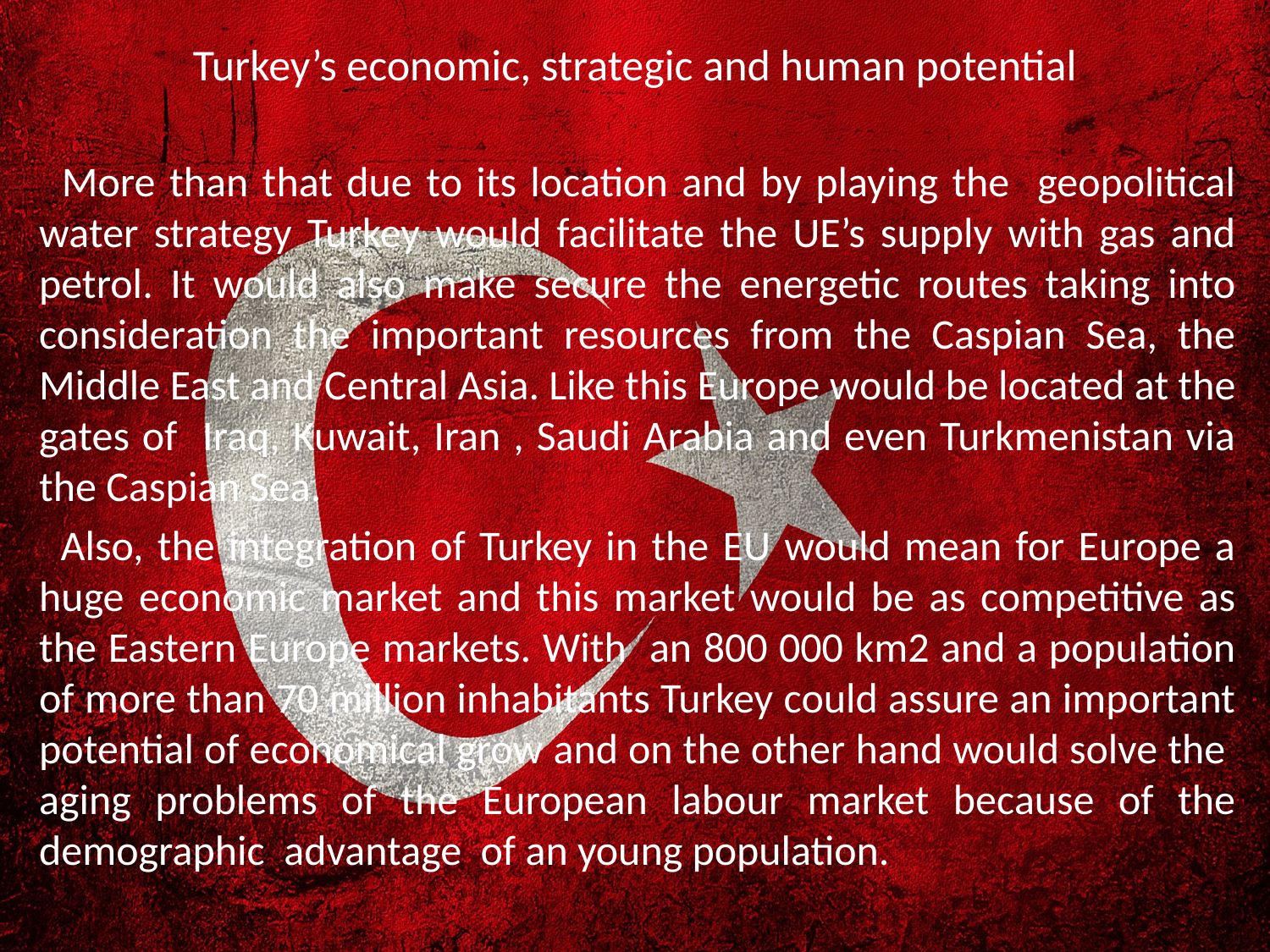

# Turkey’s economic, strategic and human potential
     More than that due to its location and by playing the  geopolitical water strategy Turkey would facilitate the UE’s supply with gas and petrol. It would also make secure the energetic routes taking into consideration the important resources from the Caspian Sea, the Middle East and Central Asia. Like this Europe would be located at the gates of  Iraq, Kuwait, Iran , Saudi Arabia and even Turkmenistan via the Caspian Sea.
     Also, the integration of Turkey in the EU would mean for Europe a huge economic market and this market would be as competitive as the Eastern Europe markets. With  an 800 000 km2 and a population of more than 70 million inhabitants Turkey could assure an important potential of economical grow and on the other hand would solve the  aging problems of the European labour market because of the demographic  advantage  of an young population.